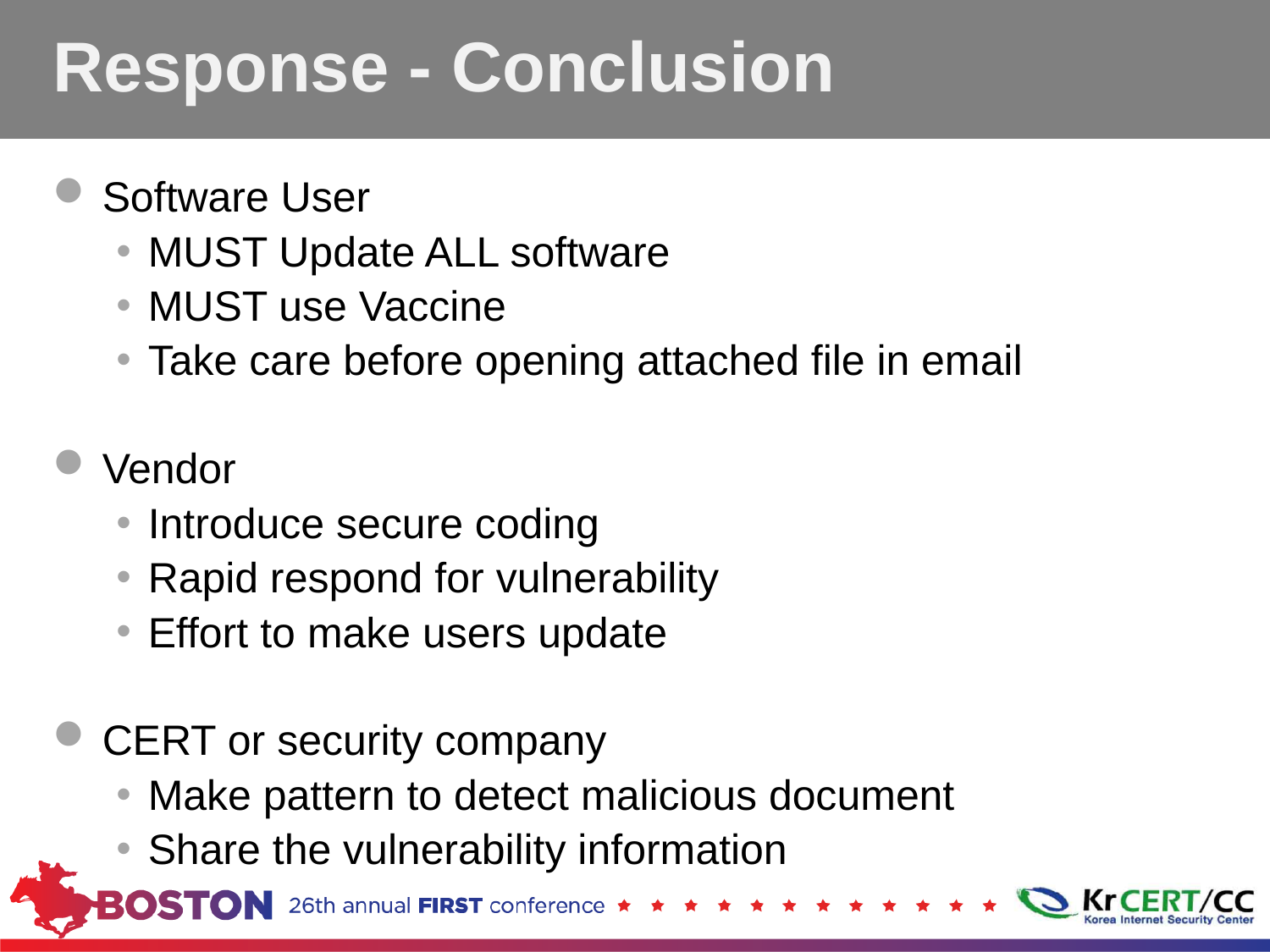

# Response - Conclusion
Software User
MUST Update ALL software
MUST use Vaccine
Take care before opening attached file in email

Vendor
Introduce secure coding
Rapid respond for vulnerability
Effort to make users update

CERT or security company
Make pattern to detect malicious document
Share the vulnerability information